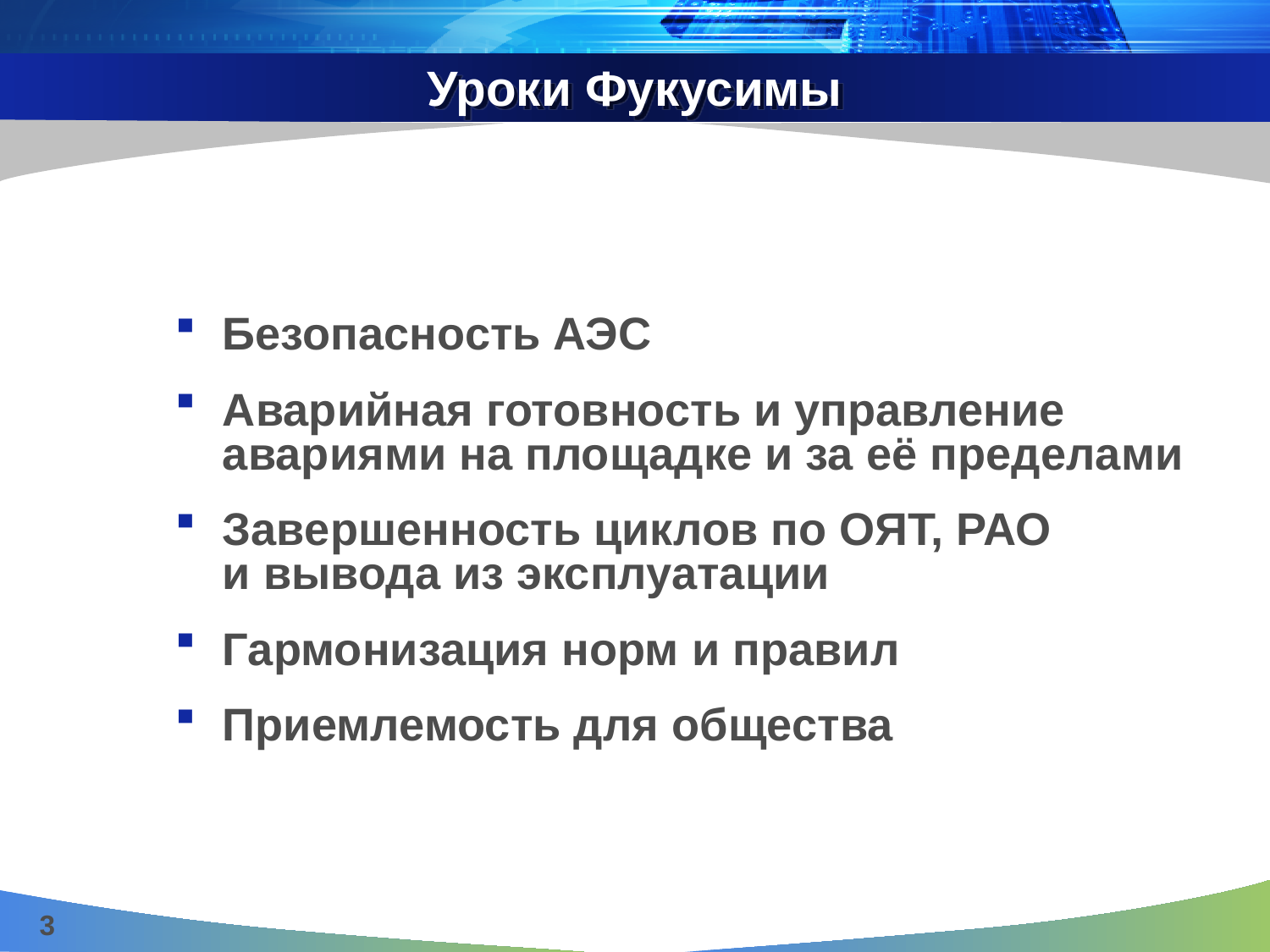

# Уроки Фукусимы
Безопасность АЭС
Аварийная готовность и управление авариями на площадке и за её пределами
Завершенность циклов по ОЯТ, РАО
и вывода из эксплуатации
Гармонизация норм и правил
Приемлемость для общества
3